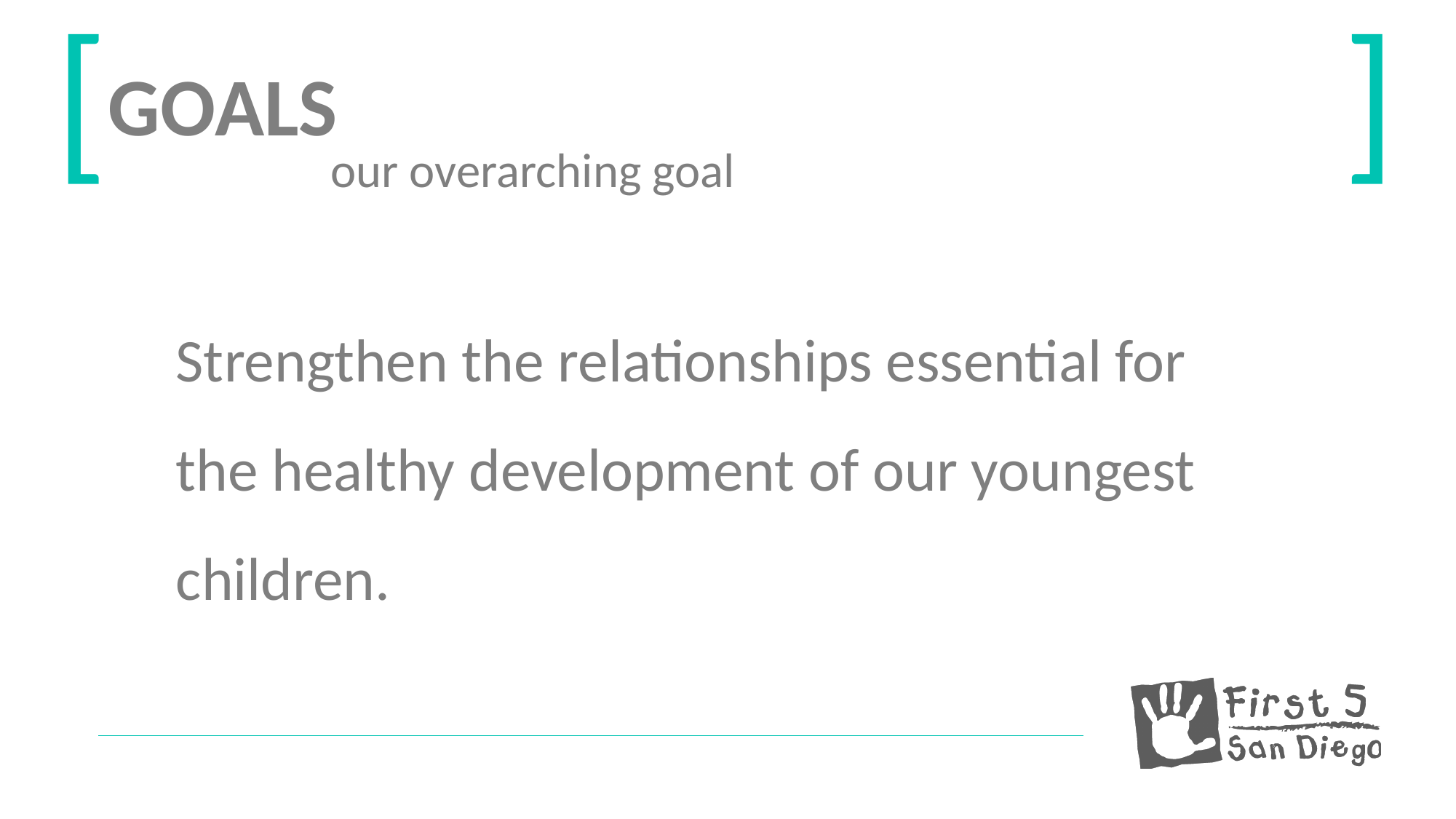

[
]
GOALS
our overarching goal
Strengthen the relationships essential for the healthy development of our youngest children.